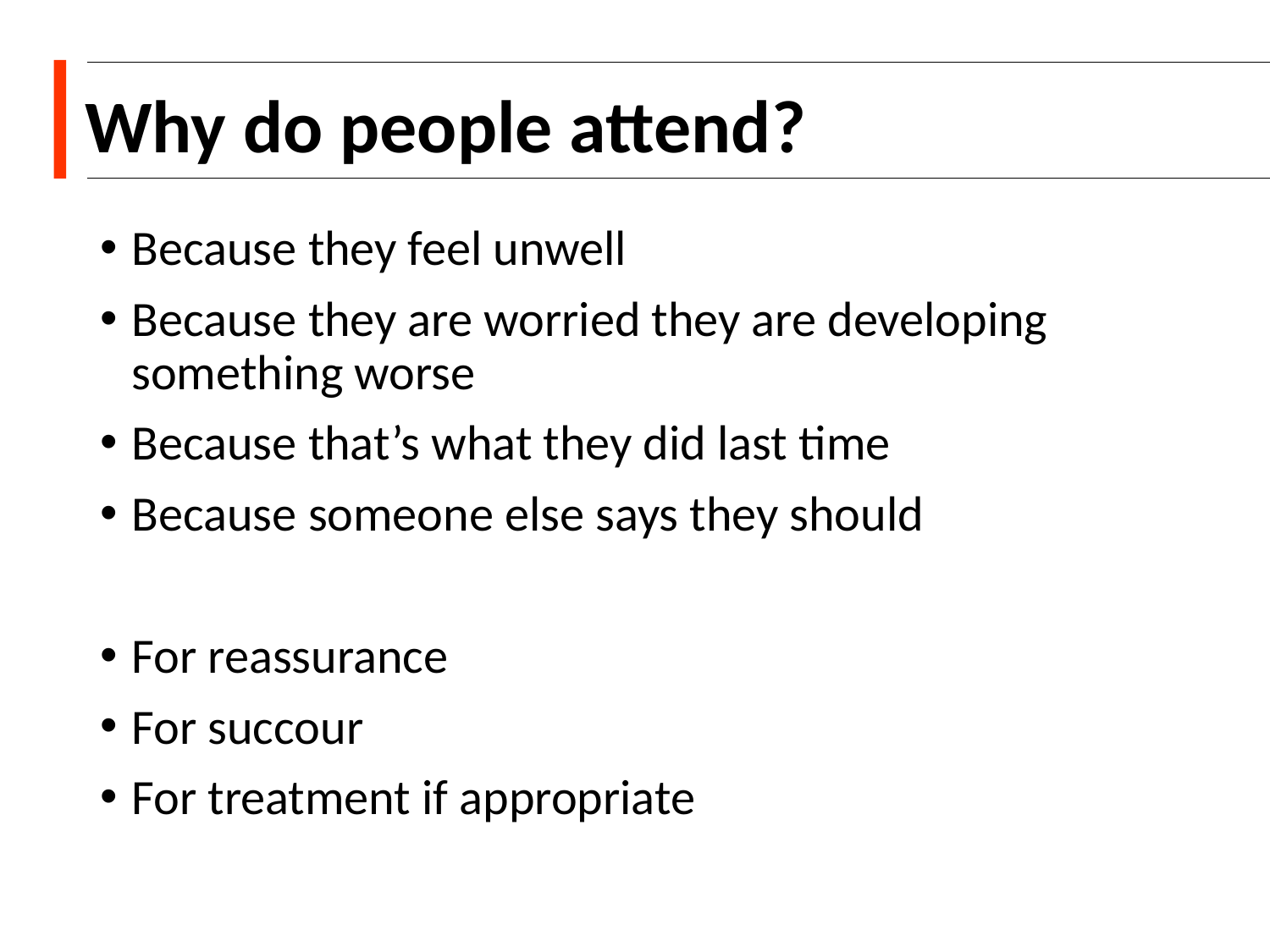

# Why do people attend?
Because they feel unwell
Because they are worried they are developing something worse
Because that’s what they did last time
Because someone else says they should

For reassurance
For succour
For treatment if appropriate